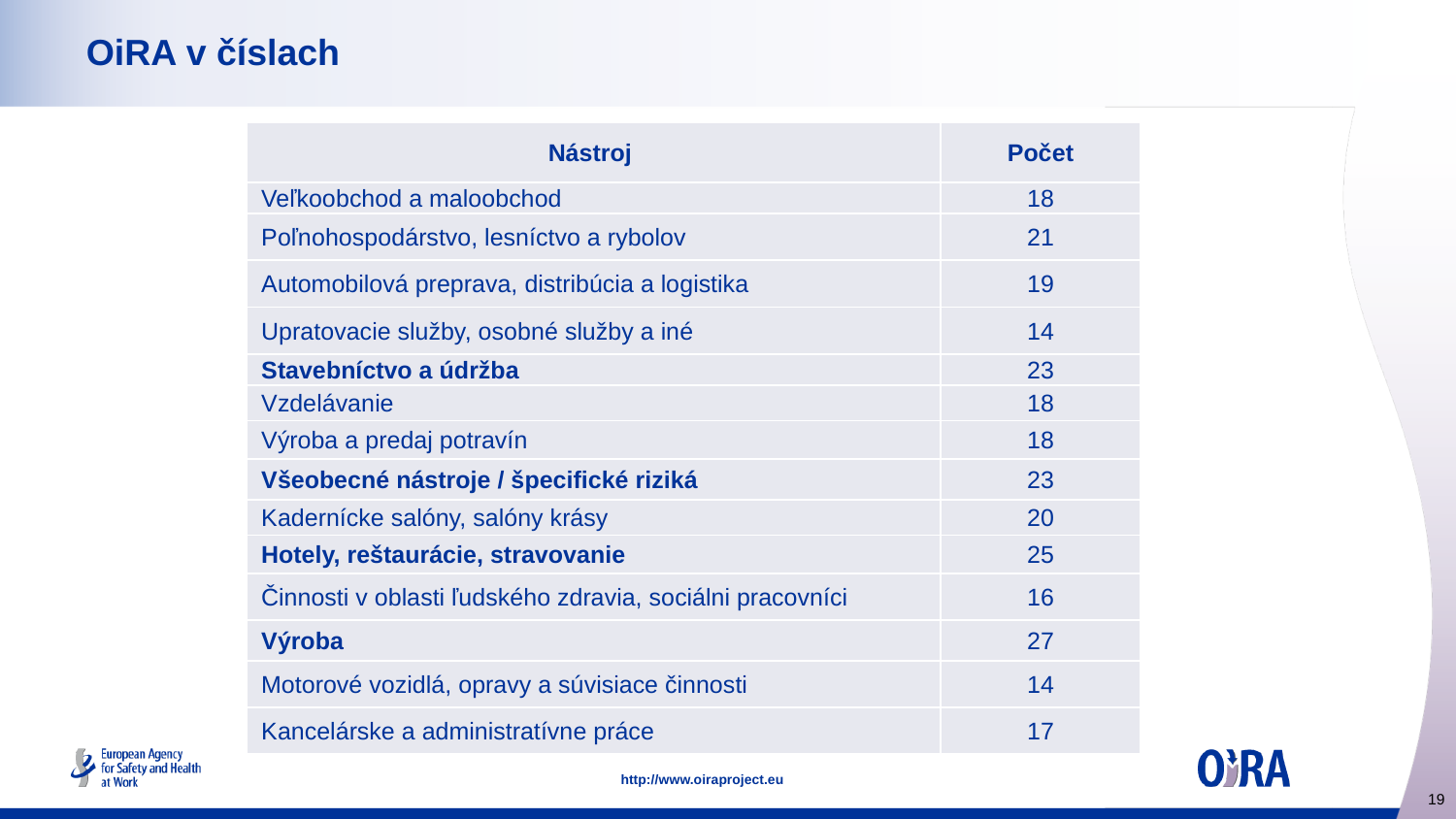

# OiRA v číslach
| Nástroj | Počet |
| --- | --- |
| Veľkoobchod a maloobchod | 18 |
| Poľnohospodárstvo, lesníctvo a rybolov | 21 |
| Automobilová preprava, distribúcia a logistika | 19 |
| Upratovacie služby, osobné služby a iné | 14 |
| Stavebníctvo a údržba | 23 |
| Vzdelávanie | 18 |
| Výroba a predaj potravín | 18 |
| Všeobecné nástroje / špecifické riziká | 23 |
| Kadernícke salóny, salóny krásy | 20 |
| Hotely, reštaurácie, stravovanie | 25 |
| Činnosti v oblasti ľudského zdravia, sociálni pracovníci | 16 |
| Výroba | 27 |
| Motorové vozidlá, opravy a súvisiace činnosti | 14 |
| Kancelárske a administratívne práce | 17 |